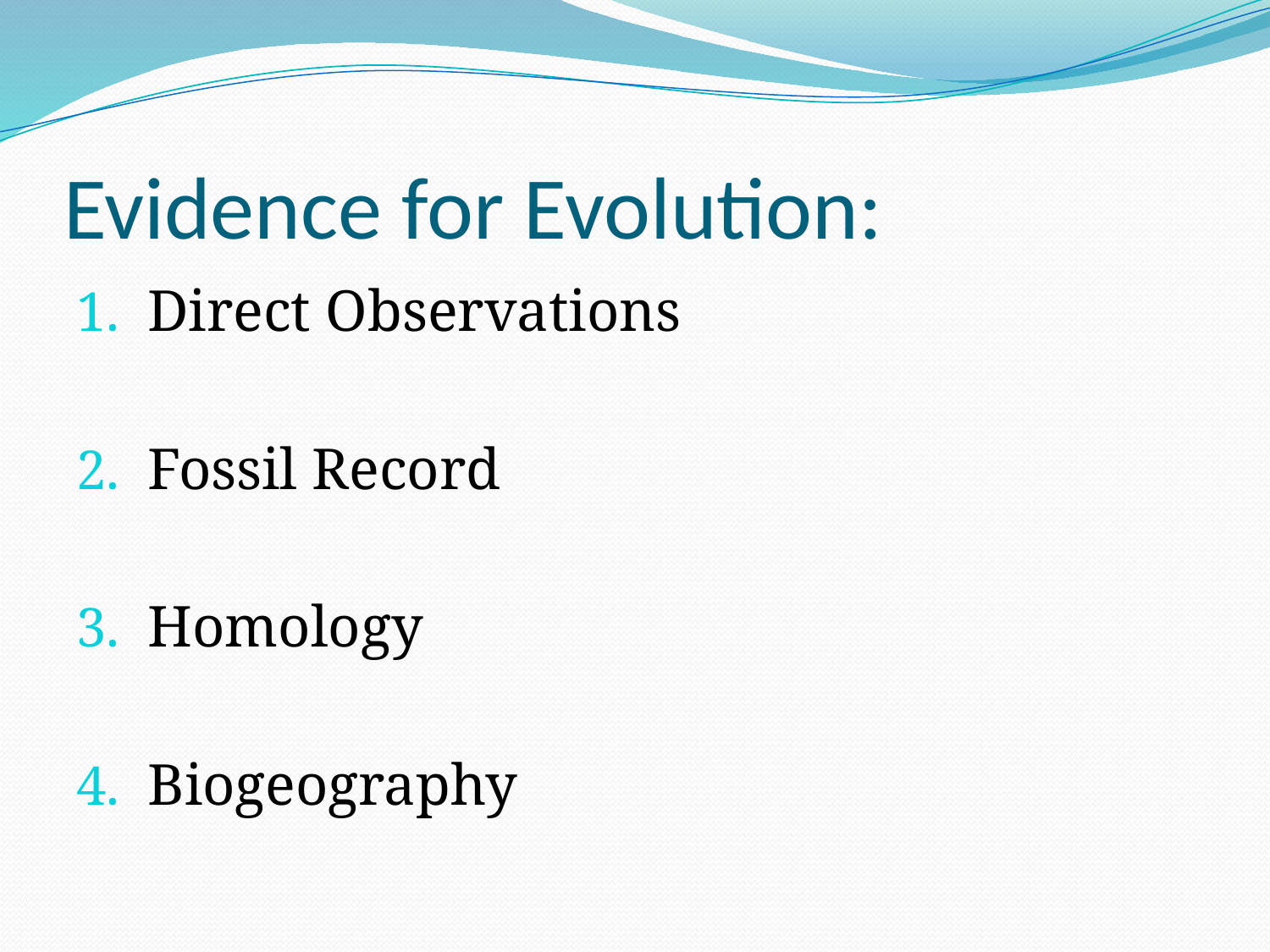

# Evidence for Evolution:
Direct Observations

Fossil Record

Homology

Biogeography